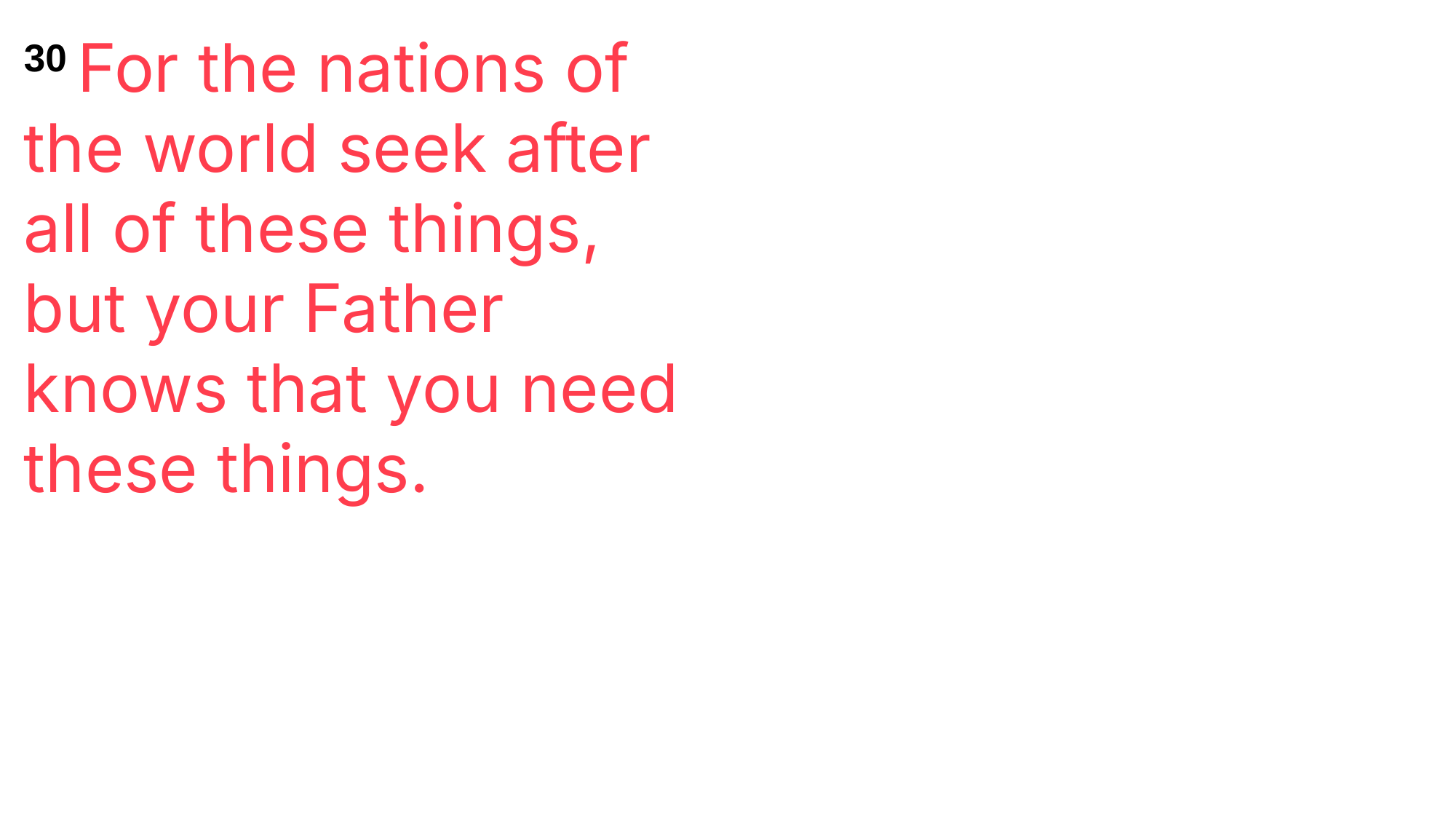

30 For the nations of the world seek after all of these things, but your Father knows that you need these things.